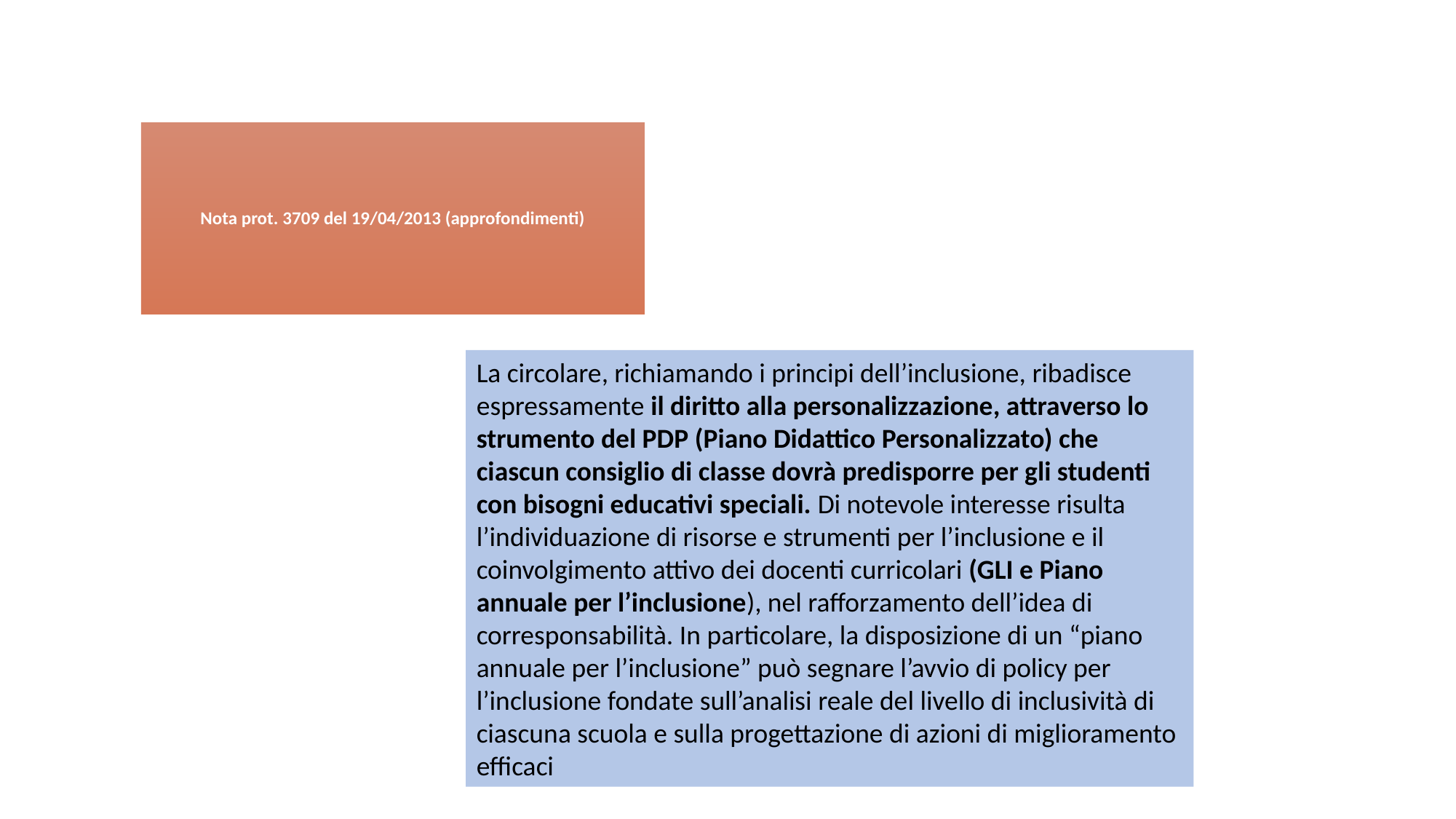

Nota prot. 3709 del 19/04/2013 (approfondimenti)
La circolare, richiamando i principi dell’inclusione, ribadisce espressamente il diritto alla personalizzazione, attraverso lo strumento del PDP (Piano Didattico Personalizzato) che ciascun consiglio di classe dovrà predisporre per gli studenti con bisogni educativi speciali. Di notevole interesse risulta l’individuazione di risorse e strumenti per l’inclusione e il coinvolgimento attivo dei docenti curricolari (GLI e Piano annuale per l’inclusione), nel rafforzamento dell’idea di corresponsabilità. In particolare, la disposizione di un “piano annuale per l’inclusione” può segnare l’avvio di policy per l’inclusione fondate sull’analisi reale del livello di inclusività di ciascuna scuola e sulla progettazione di azioni di miglioramento efficaci